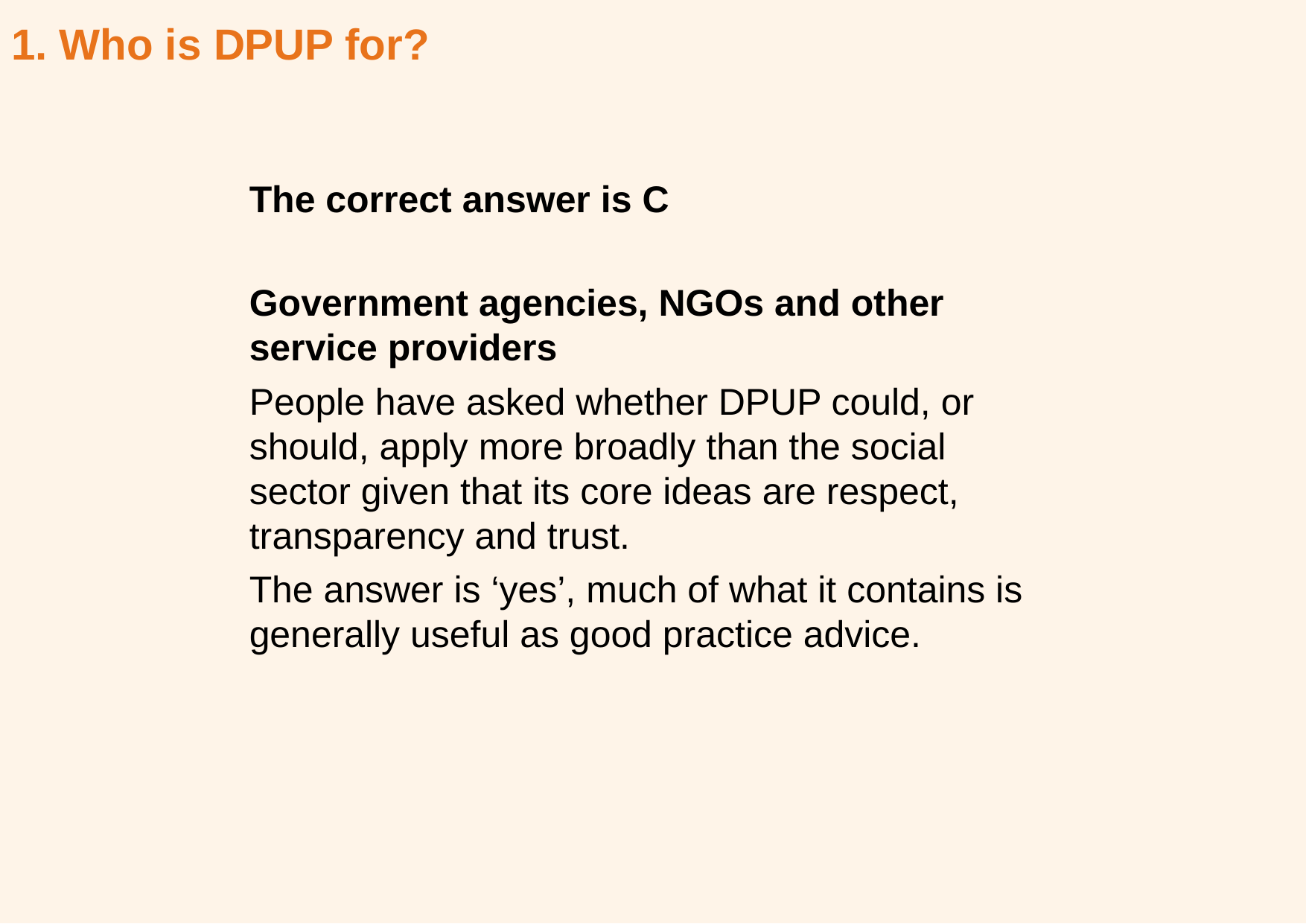

# 1. Who is DPUP for?
The correct answer is C

Government agencies, NGOs and other service providers
People have asked whether DPUP could, or should, apply more broadly than the social sector given that its core ideas are respect, transparency and trust.
The answer is ‘yes’, much of what it contains is generally useful as good practice advice.